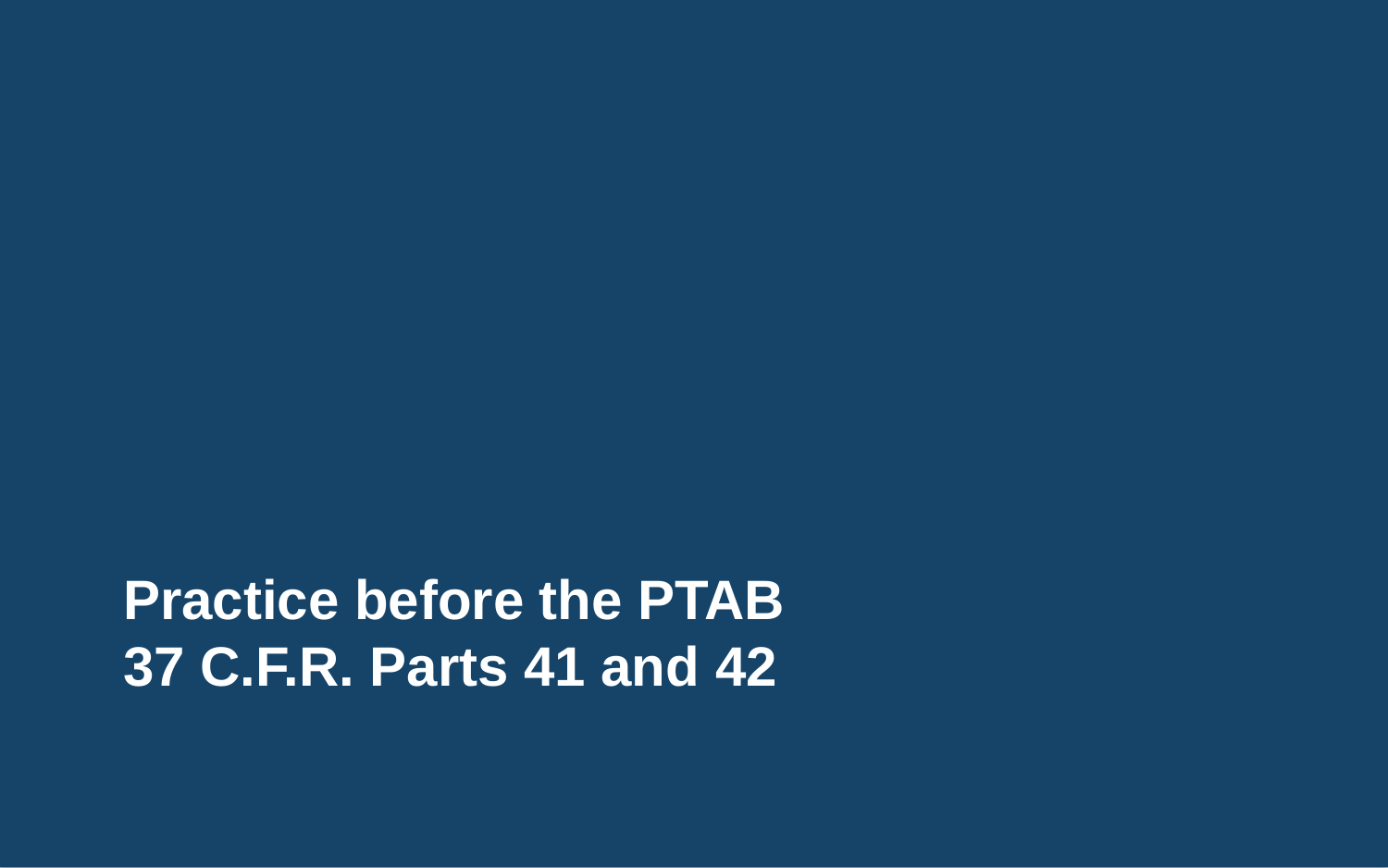

# Practice before the PTAB 37 C.F.R. Parts 41 and 42